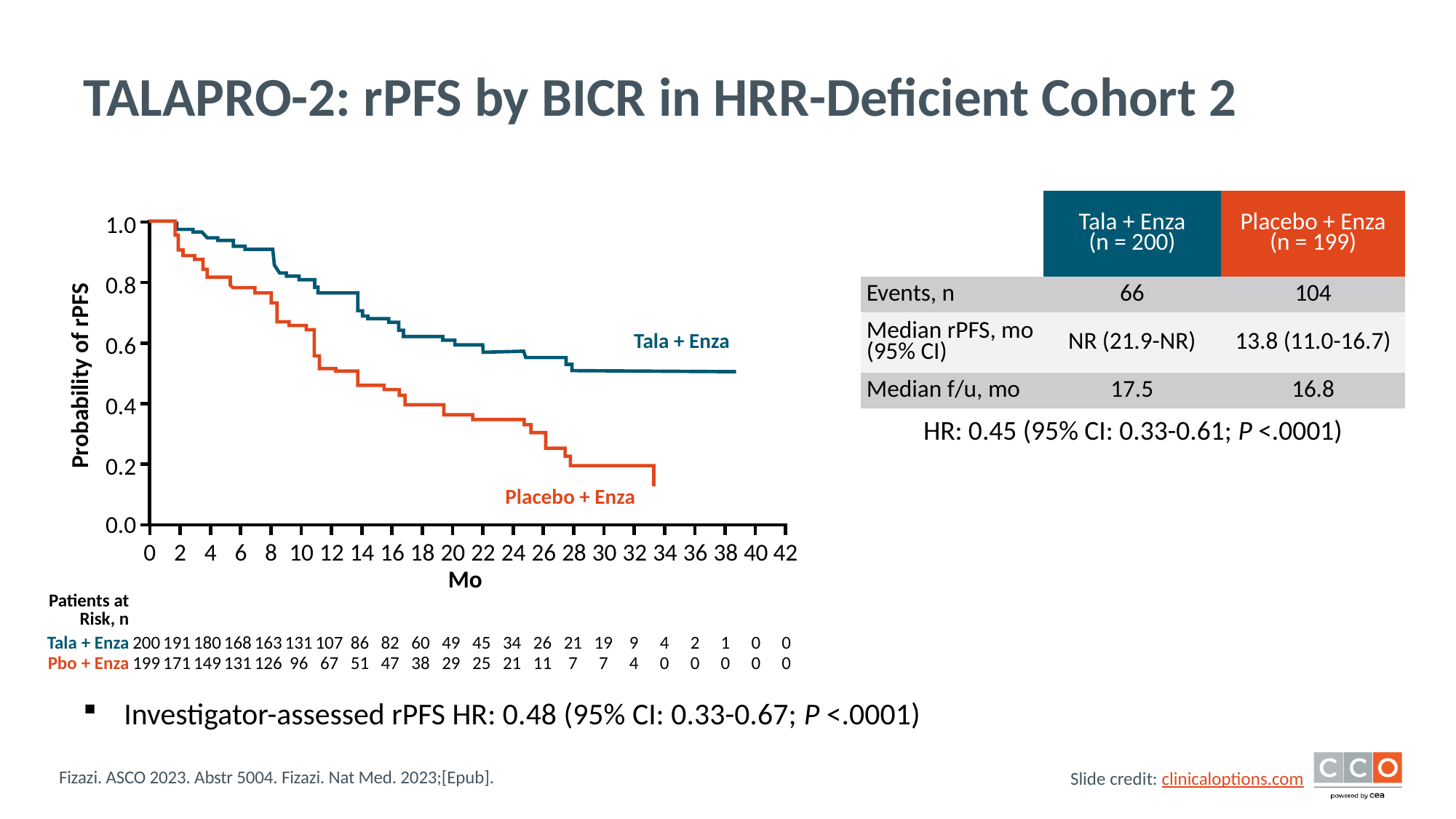

# TALAPRO-2: rPFS by BICR in HRR-Deficient Cohort 2
|  | Tala + Enza (n = 200) | Placebo + Enza (n = 199) |
| --- | --- | --- |
| Events, n | 66 | 104 |
| Median rPFS, mo (95% CI) | NR (21.9-NR) | 13.8 (11.0-16.7) |
| Median f/u, mo | 17.5 | 16.8 |
1.0
0.8
0.6
0.4
0.2
0.0

Tala + Enza
Probability of rPFS
HR: 0.45 (95% CI: 0.33-0.61; P <.0001)
Placebo + Enza
0
2
4
6
8
10
12
14
16
18
20
22
24
26
28
30
32
34
36
38
40
42
Mo
| Patients at Risk, n |  |  |  |  |  |  |  |  |  |  |  |  |  |  |  |  |  |  |  |  |  |  |
| --- | --- | --- | --- | --- | --- | --- | --- | --- | --- | --- | --- | --- | --- | --- | --- | --- | --- | --- | --- | --- | --- | --- |
| Tala + Enza | 200 | 191 | 180 | 168 | 163 | 131 | 107 | 86 | 82 | 60 | 49 | 45 | 34 | 26 | 21 | 19 | 9 | 4 | 2 | 1 | 0 | 0 |
| Pbo + Enza | 199 | 171 | 149 | 131 | 126 | 96 | 67 | 51 | 47 | 38 | 29 | 25 | 21 | 11 | 7 | 7 | 4 | 0 | 0 | 0 | 0 | 0 |
Investigator-assessed rPFS HR: 0.48 (95% CI: 0.33-0.67; P <.0001)

Fizazi. ASCO 2023. Abstr 5004. Fizazi. Nat Med. 2023;[Epub].